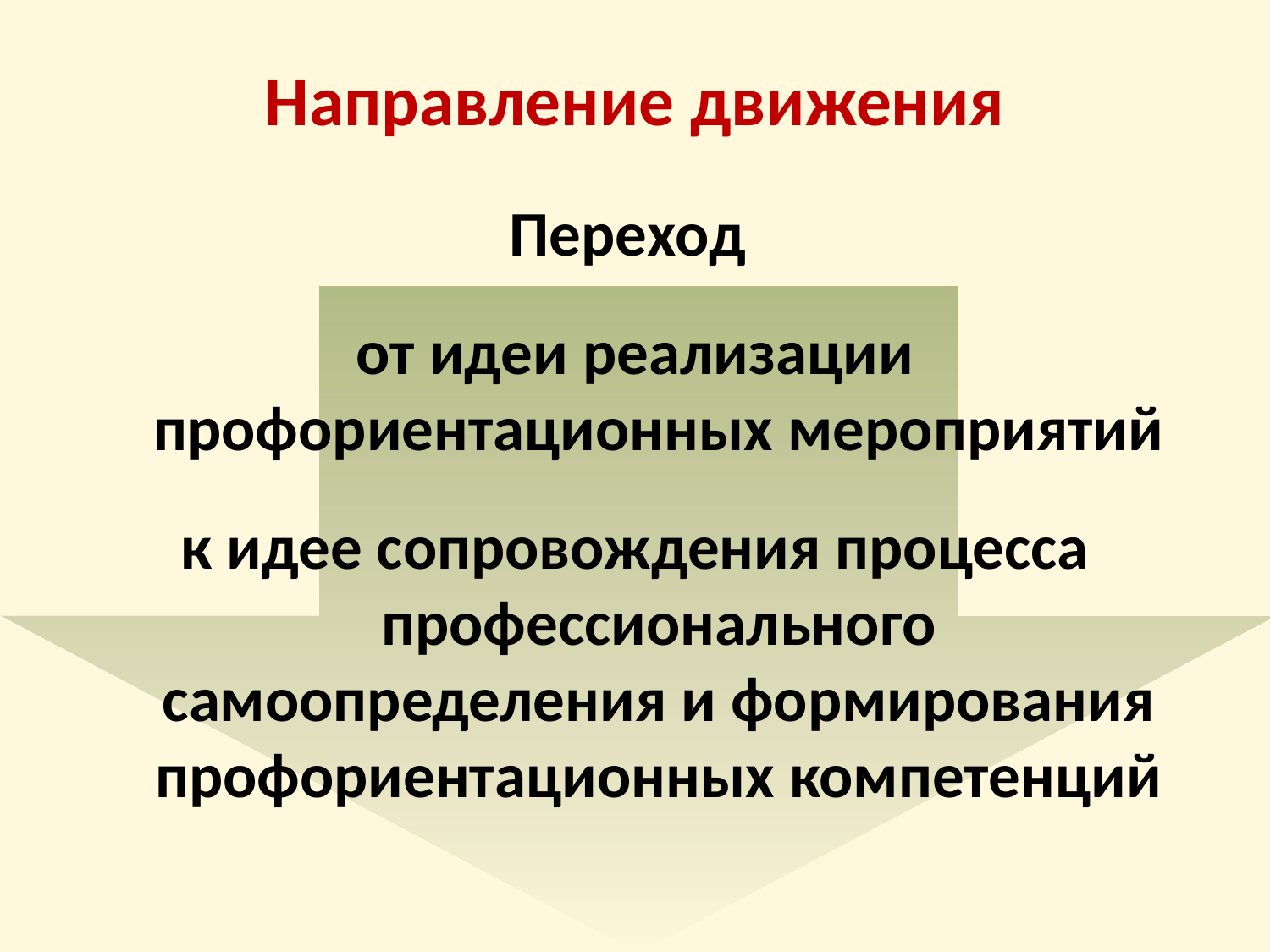

# Направление движения
Переход
от идеи реализации профориентационных мероприятий
к идее сопровождения процесса профессионального самоопределения и формирования профориентационных компетенций